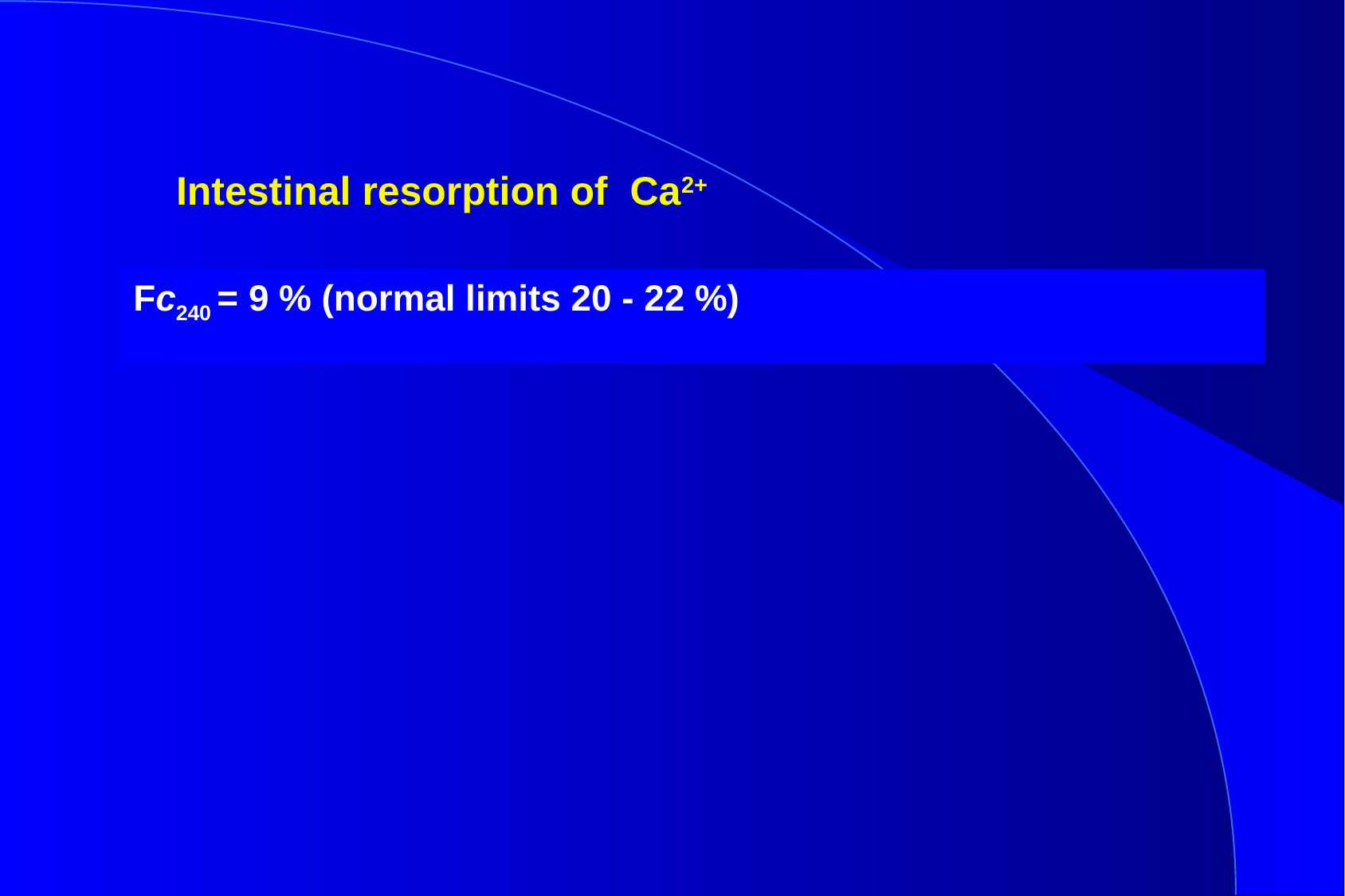

Intestinal resorption of  Ca2+
Fc240 = 9 % (normal limits 20 - 22 %)